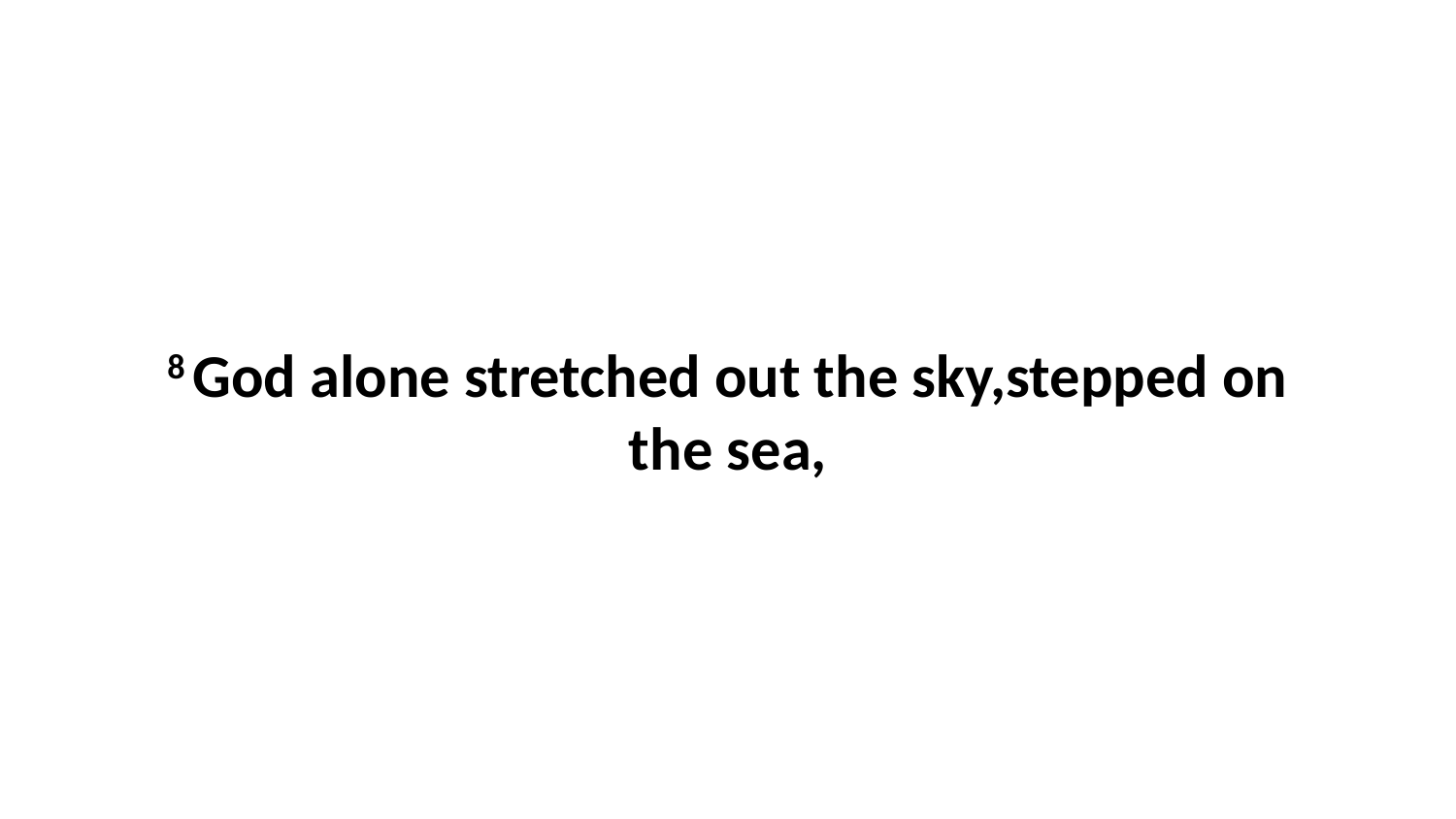

8 God alone stretched out the sky,stepped on the sea,